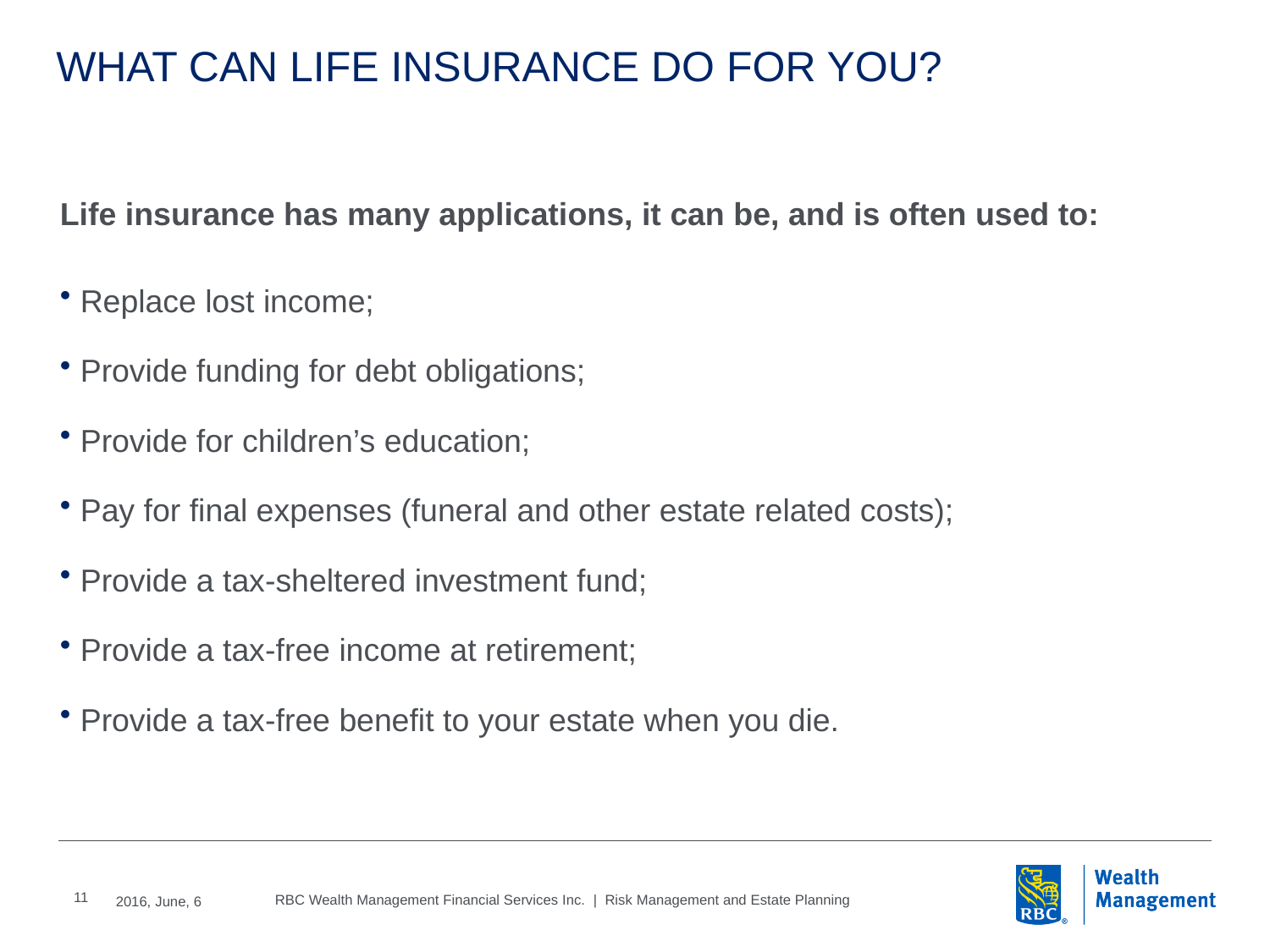

# WHAT CAN LIFE INSURANCE DO FOR YOU?
Life insurance has many applications, it can be, and is often used to:
Replace lost income;
Provide funding for debt obligations;
Provide for children’s education;
Pay for final expenses (funeral and other estate related costs);
Provide a tax-sheltered investment fund;
Provide a tax-free income at retirement;
Provide a tax-free benefit to your estate when you die.

11
2016, June, 6
RBC Wealth Management Financial Services Inc.  |  Risk Management and Estate Planning